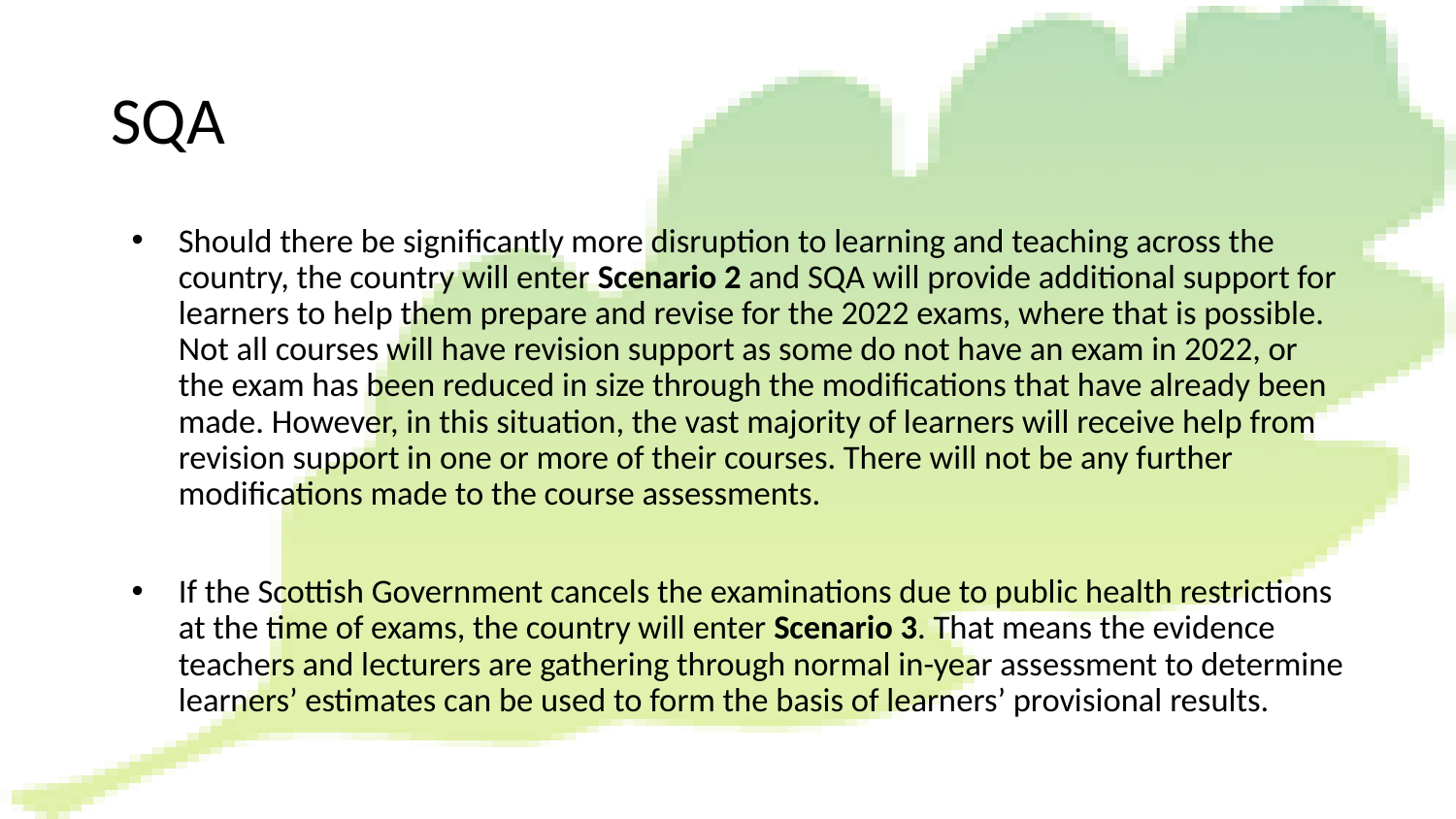

# SQA
Should there be significantly more disruption to learning and teaching across the country, the country will enter Scenario 2 and SQA will provide additional support for learners to help them prepare and revise for the 2022 exams, where that is possible. Not all courses will have revision support as some do not have an exam in 2022, or the exam has been reduced in size through the modifications that have already been made. However, in this situation, the vast majority of learners will receive help from revision support in one or more of their courses. There will not be any further modifications made to the course assessments.

If the Scottish Government cancels the examinations due to public health restrictions at the time of exams, the country will enter Scenario 3. That means the evidence teachers and lecturers are gathering through normal in-year assessment to determine learners’ estimates can be used to form the basis of learners’ provisional results.